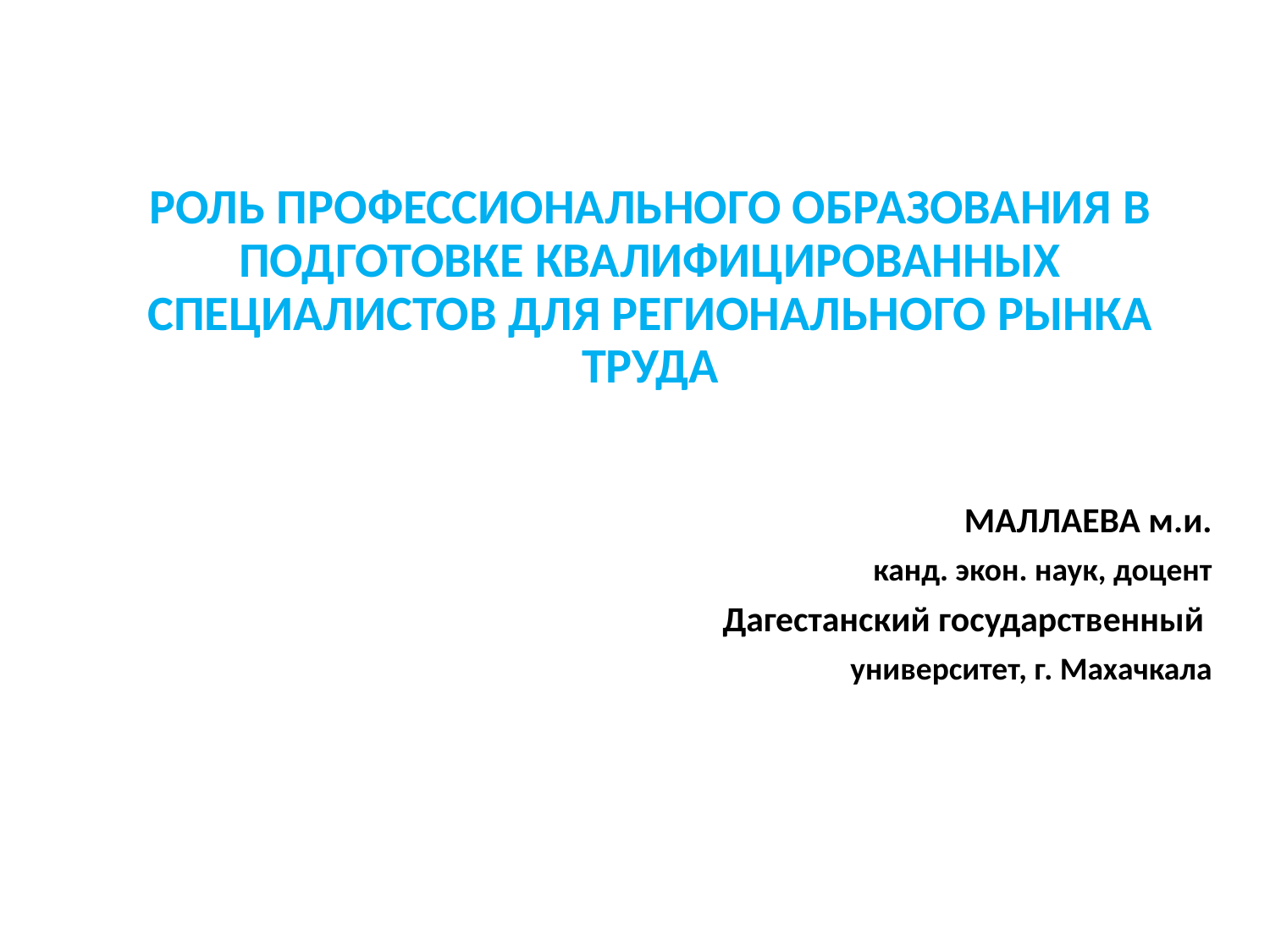

РОЛЬ ПРОФЕССИОНАЛЬНОГО ОБРАЗОВАНИЯ В ПОДГОТОВКЕ КВАЛИФИЦИРОВАННЫХ СПЕЦИАЛИСТОВ ДЛЯ РЕГИОНАЛЬНОГО РЫНКА ТРУДА

МАЛЛАЕВА м.и.
канд. экон. наук, доцент
Дагестанский государственный
университет, г. Махачкала
#